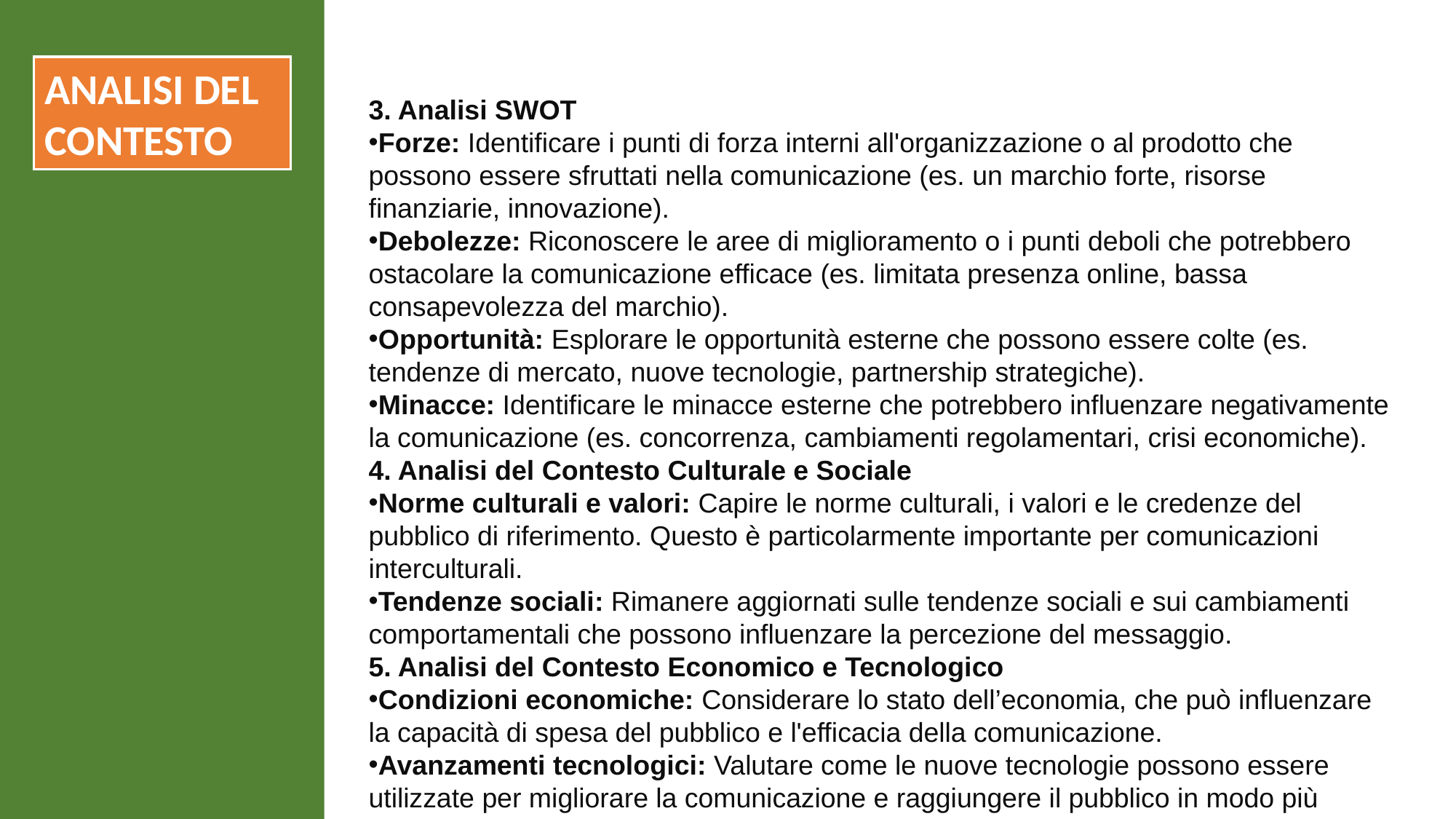

ANALISI DEL CONTESTO
3. Analisi SWOT
Forze: Identificare i punti di forza interni all'organizzazione o al prodotto che possono essere sfruttati nella comunicazione (es. un marchio forte, risorse finanziarie, innovazione).
Debolezze: Riconoscere le aree di miglioramento o i punti deboli che potrebbero ostacolare la comunicazione efficace (es. limitata presenza online, bassa consapevolezza del marchio).
Opportunità: Esplorare le opportunità esterne che possono essere colte (es. tendenze di mercato, nuove tecnologie, partnership strategiche).
Minacce: Identificare le minacce esterne che potrebbero influenzare negativamente la comunicazione (es. concorrenza, cambiamenti regolamentari, crisi economiche).
4. Analisi del Contesto Culturale e Sociale
Norme culturali e valori: Capire le norme culturali, i valori e le credenze del pubblico di riferimento. Questo è particolarmente importante per comunicazioni interculturali.
Tendenze sociali: Rimanere aggiornati sulle tendenze sociali e sui cambiamenti comportamentali che possono influenzare la percezione del messaggio.
5. Analisi del Contesto Economico e Tecnologico
Condizioni economiche: Considerare lo stato dell’economia, che può influenzare la capacità di spesa del pubblico e l'efficacia della comunicazione.
Avanzamenti tecnologici: Valutare come le nuove tecnologie possono essere utilizzate per migliorare la comunicazione e raggiungere il pubblico in modo più efficace.